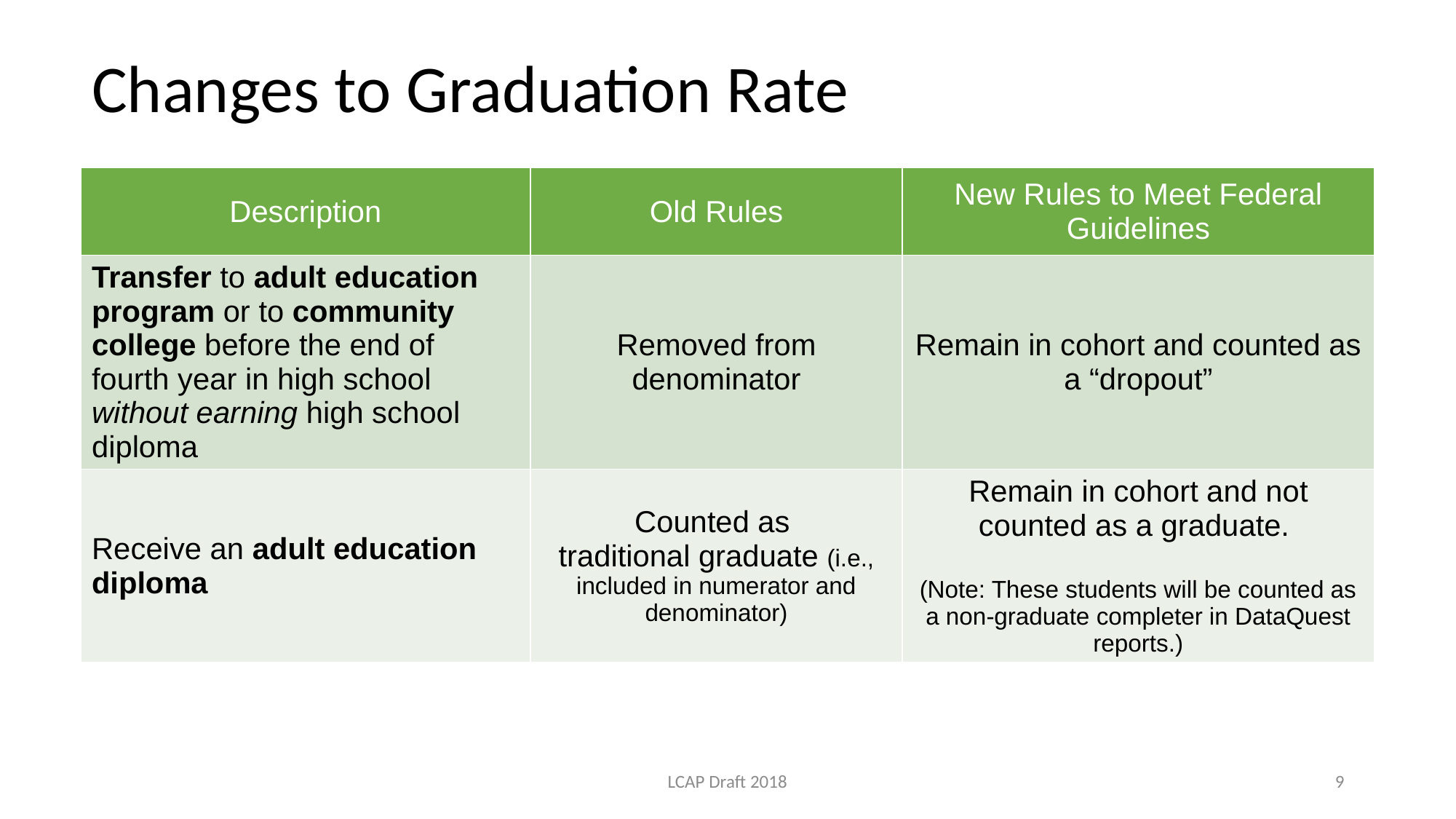

# Changes to Graduation Rate
| Description | Old Rules | New Rules to Meet Federal Guidelines |
| --- | --- | --- |
| Transfer to adult education program or to community college before the end of fourth year in high school without earning high school diploma | Removed from denominator | Remain in cohort and counted as a “dropout” |
| Receive an adult education diploma | Counted as traditional graduate (i.e., included in numerator and denominator) | Remain in cohort and not counted as a graduate. (Note: These students will be counted as a non-graduate completer in DataQuest reports.) |
LCAP Draft 2018
9